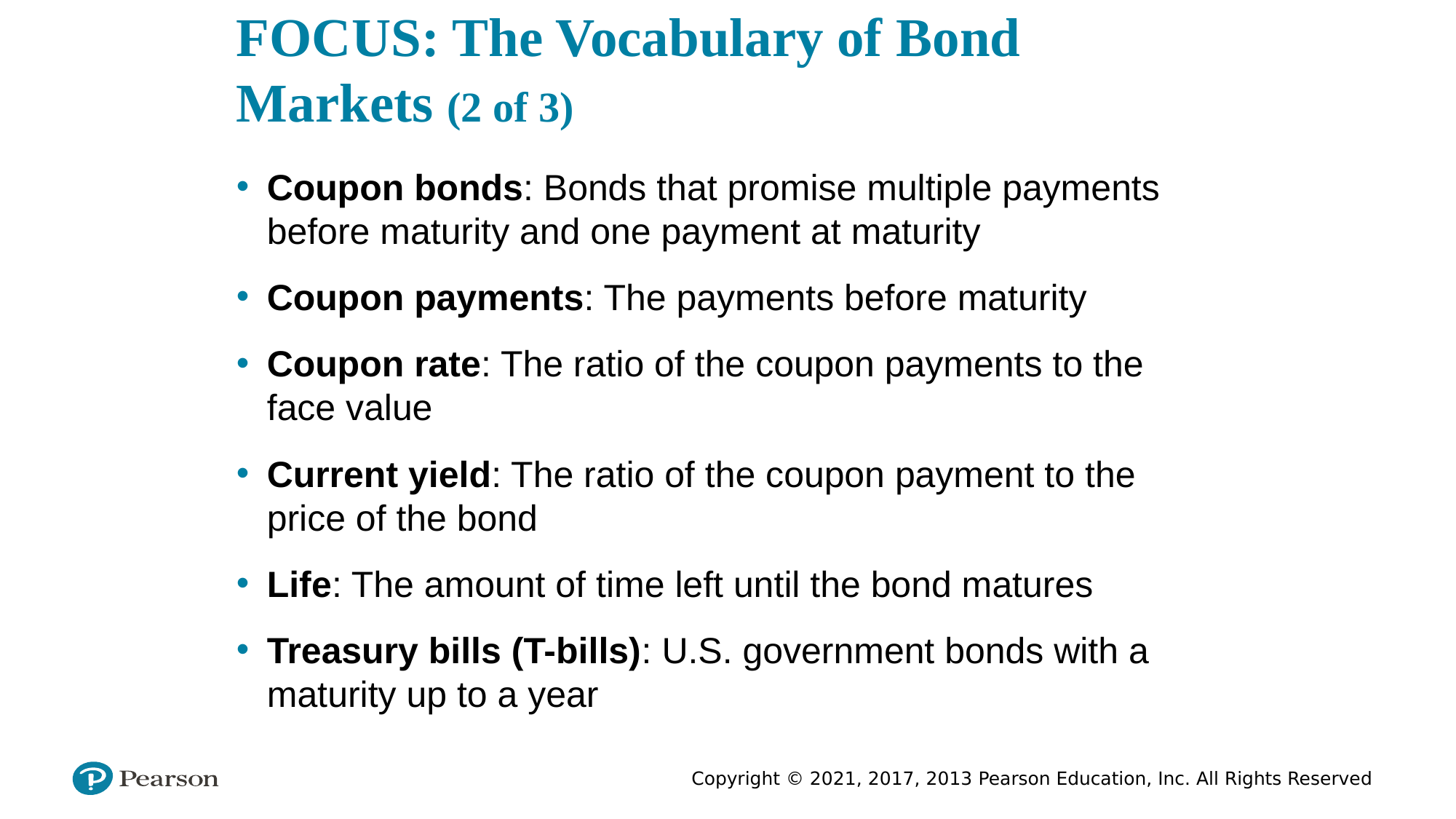

# FOCUS: The Vocabulary of Bond Markets (2 of 3)
Coupon bonds: Bonds that promise multiple payments before maturity and one payment at maturity
Coupon payments: The payments before maturity
Coupon rate: The ratio of the coupon payments to the face value
Current yield: The ratio of the coupon payment to the price of the bond
Life: The amount of time left until the bond matures
Treasury bills (T-bills): U.S. government bonds with a maturity up to a year